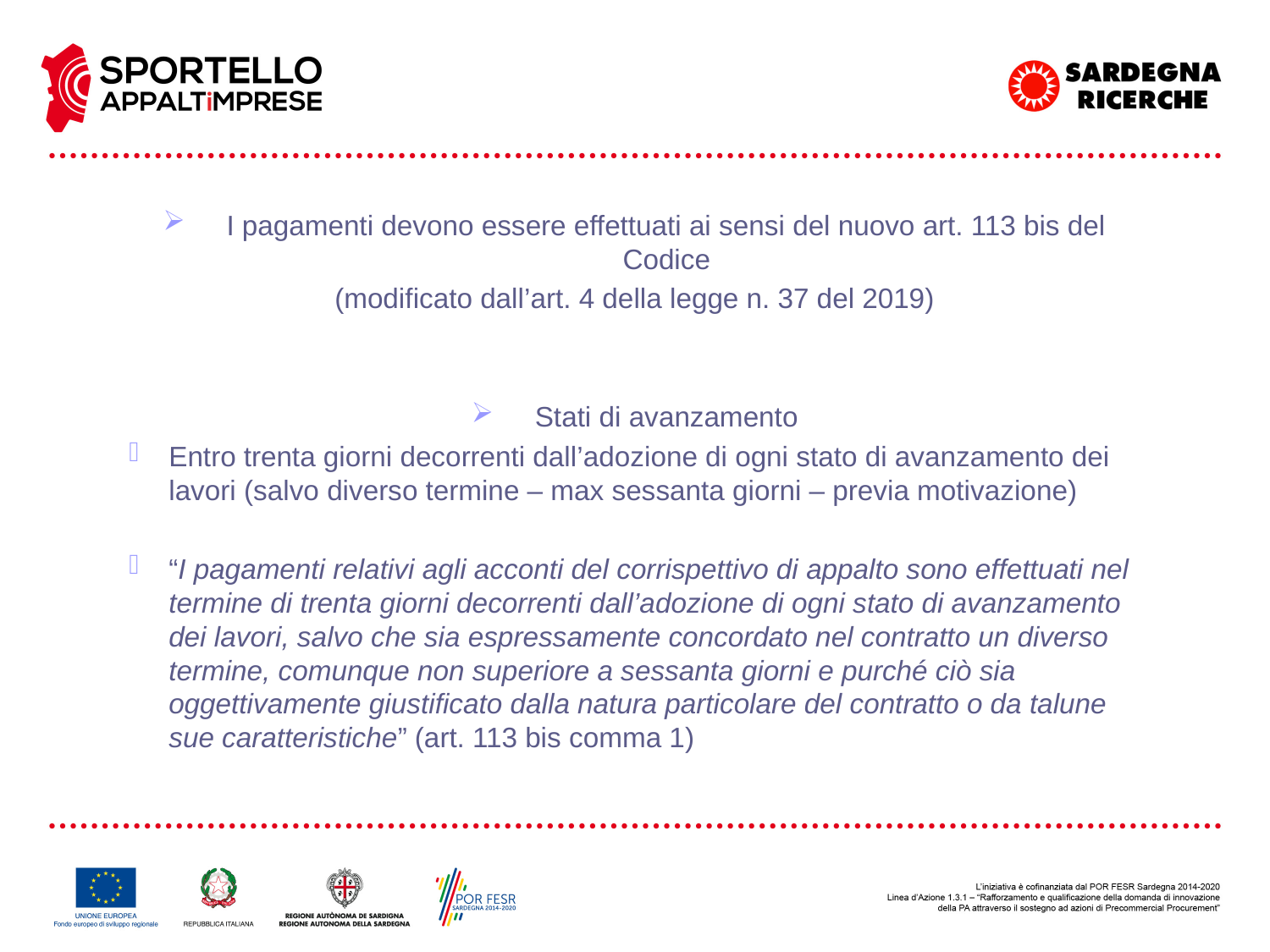

I pagamenti devono essere effettuati ai sensi del nuovo art. 113 bis del Codice
(modificato dall’art. 4 della legge n. 37 del 2019)

Stati di avanzamento
Entro trenta giorni decorrenti dall’adozione di ogni stato di avanzamento dei lavori (salvo diverso termine – max sessanta giorni – previa motivazione)

“I pagamenti relativi agli acconti del corrispettivo di appalto sono effettuati nel termine di trenta giorni decorrenti dall’adozione di ogni stato di avanzamento dei lavori, salvo che sia espressamente concordato nel contratto un diverso termine, comunque non superiore a sessanta giorni e purché ciò sia oggettivamente giustificato dalla natura particolare del contratto o da talune sue caratteristiche” (art. 113 bis comma 1)